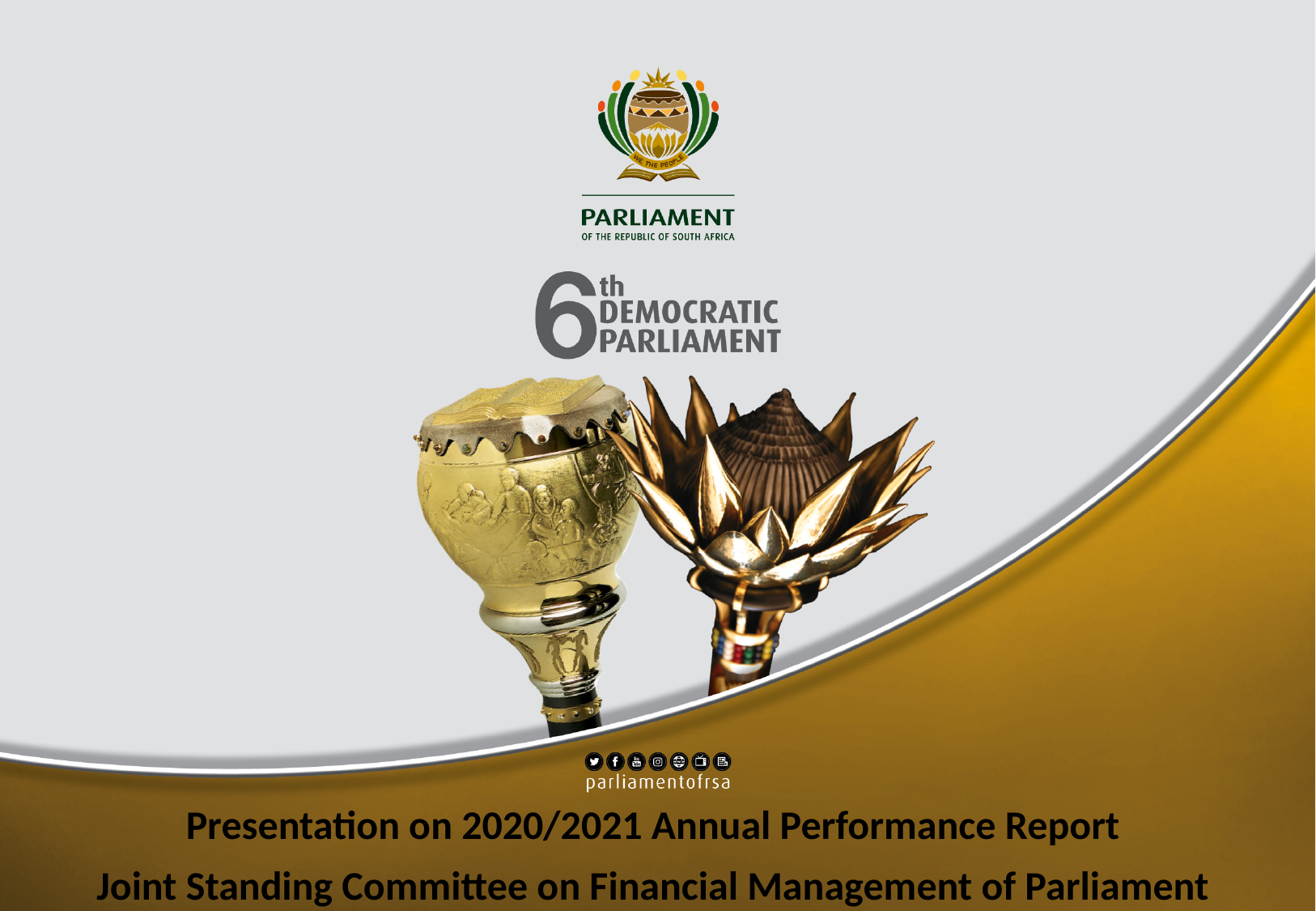

Presentation on 2020/2021 Annual Performance Report
Joint Standing Committee on Financial Management of Parliament